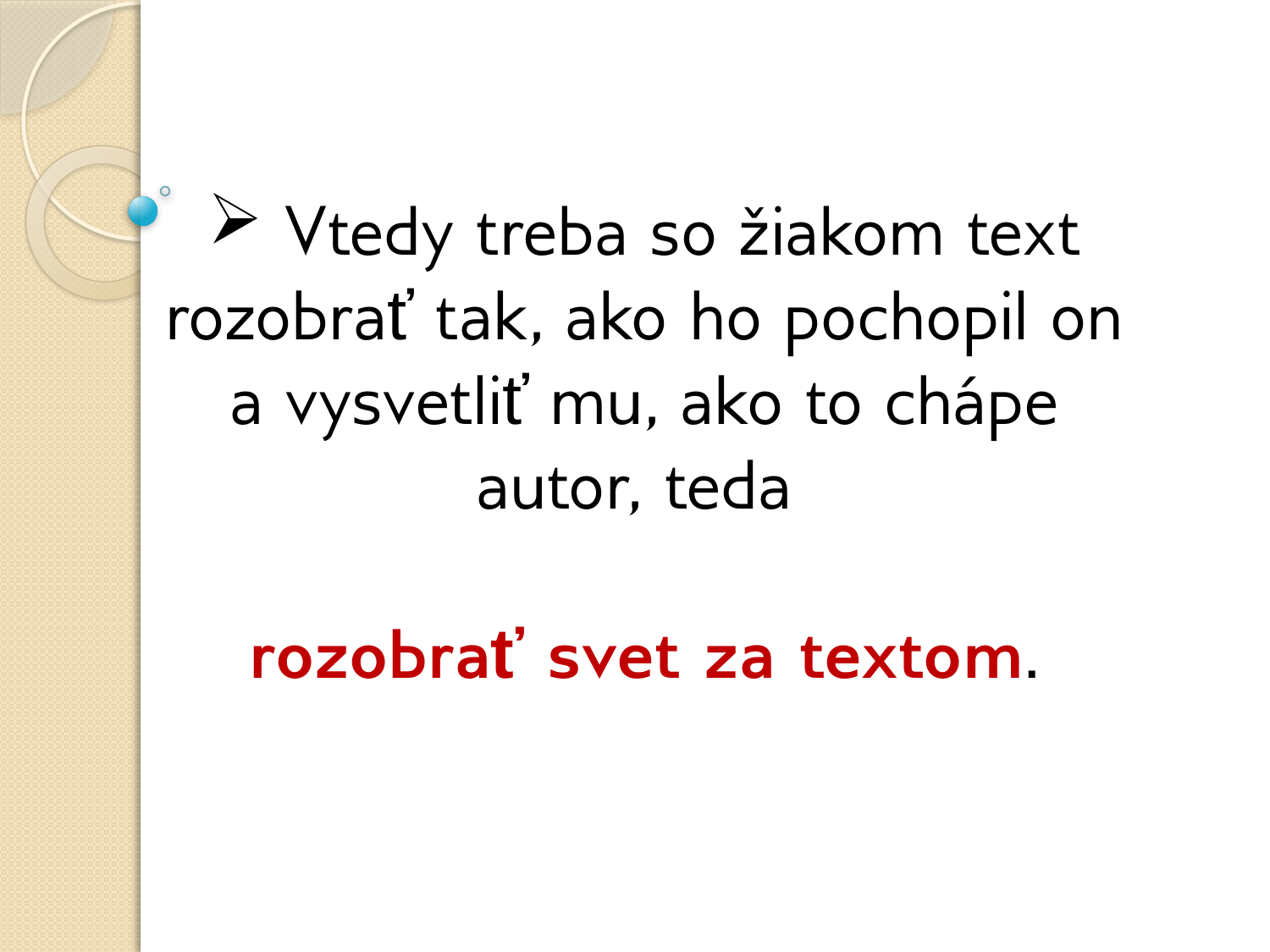

Vtedy treba so žiakom text rozobrať tak, ako ho pochopil on a vysvetliť mu, ako to chápe autor, teda

rozobrať svet za textom.